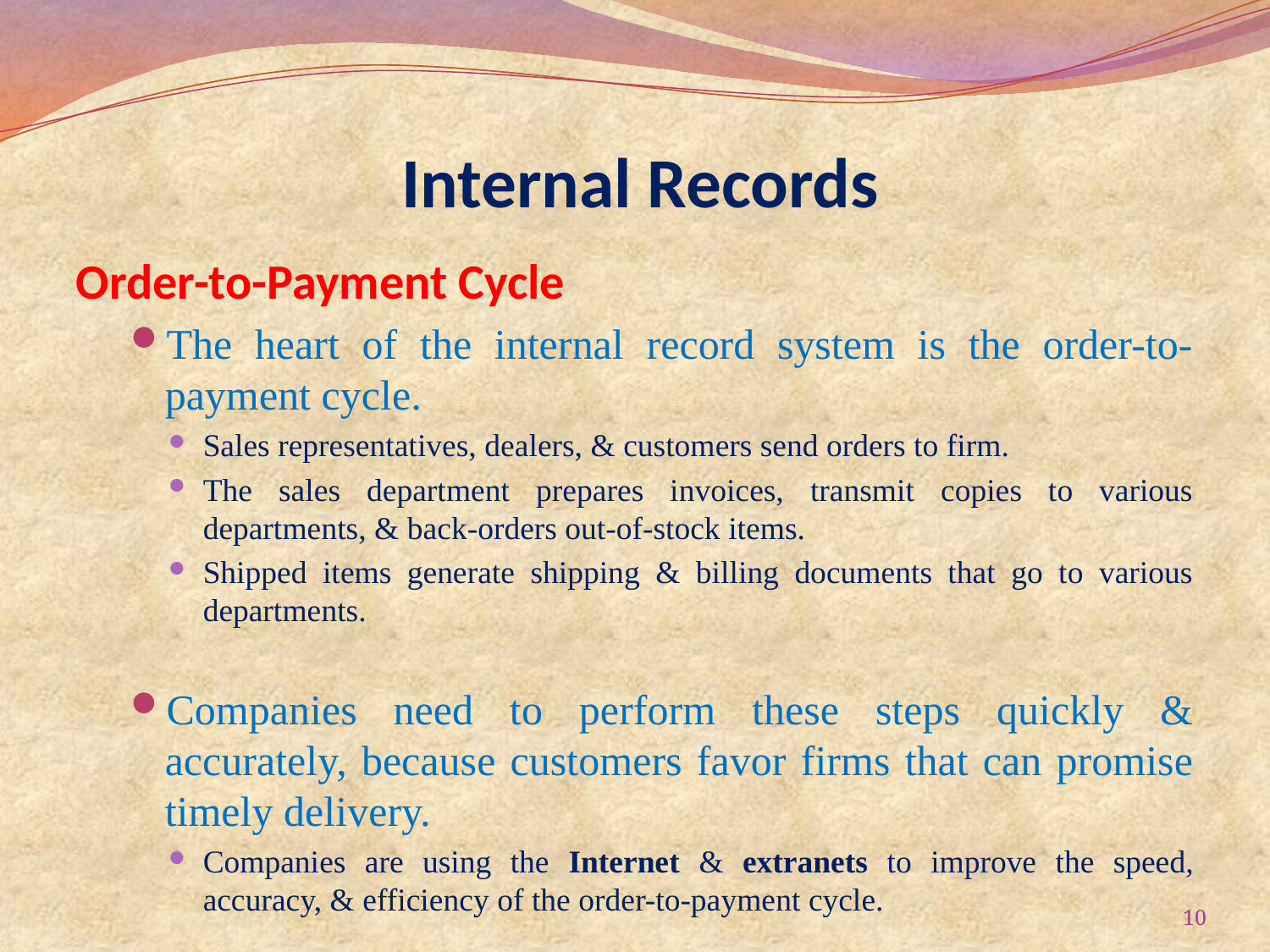

# Internal Records
Order-to-Payment Cycle
The heart of the internal record system is the order-to-payment cycle.
Sales representatives, dealers, & customers send orders to firm.
The sales department prepares invoices, transmit copies to various departments, & back-orders out-of-stock items.
Shipped items generate shipping & billing documents that go to various departments.

Companies need to perform these steps quickly & accurately, because customers favor firms that can promise timely delivery.
Companies are using the Internet & extranets to improve the speed, accuracy, & efficiency of the order-to-payment cycle.
10